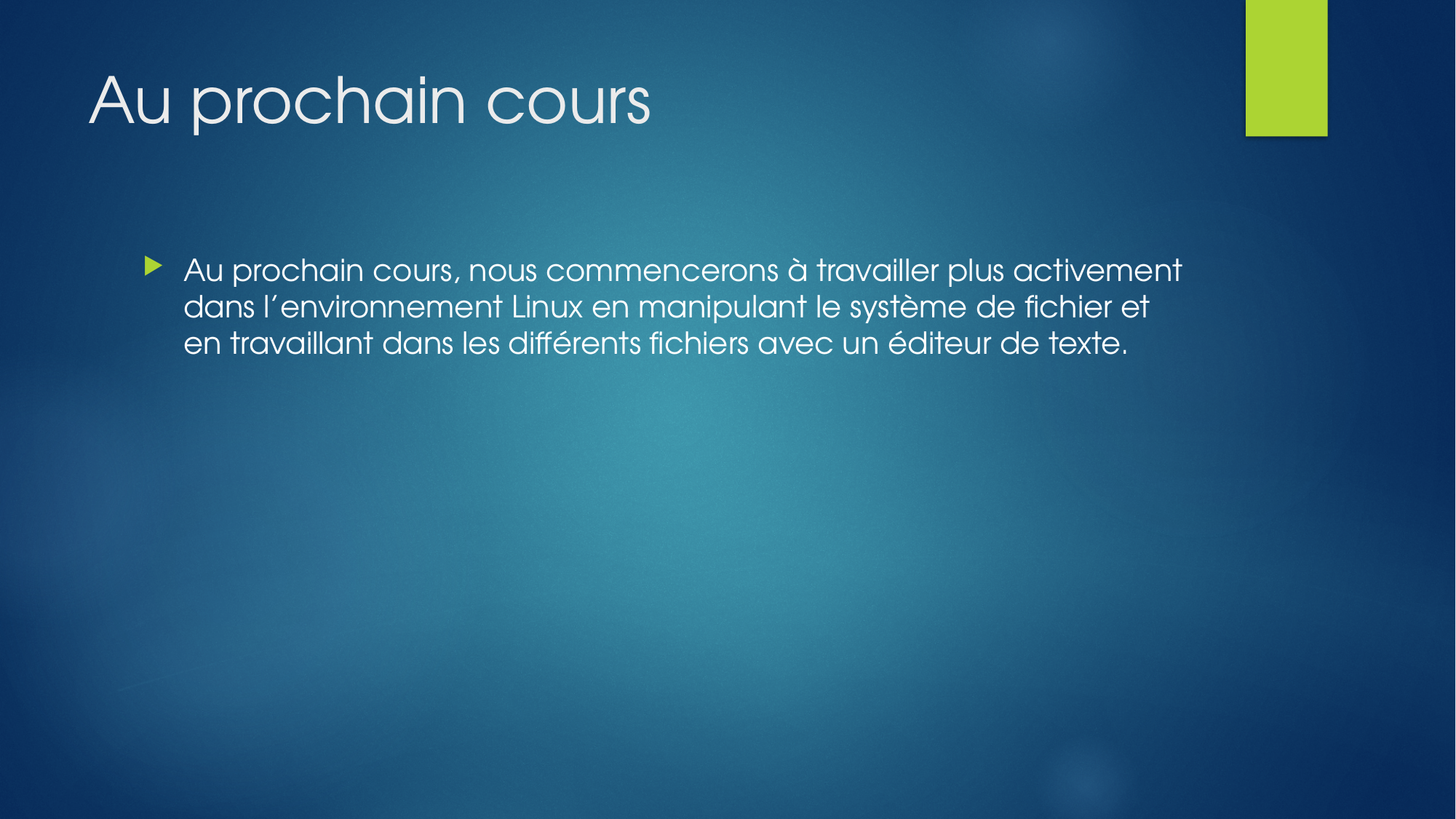

# Au prochain cours
Au prochain cours, nous commencerons à travailler plus activement dans l’environnement Linux en manipulant le système de fichier et en travaillant dans les différents fichiers avec un éditeur de texte.